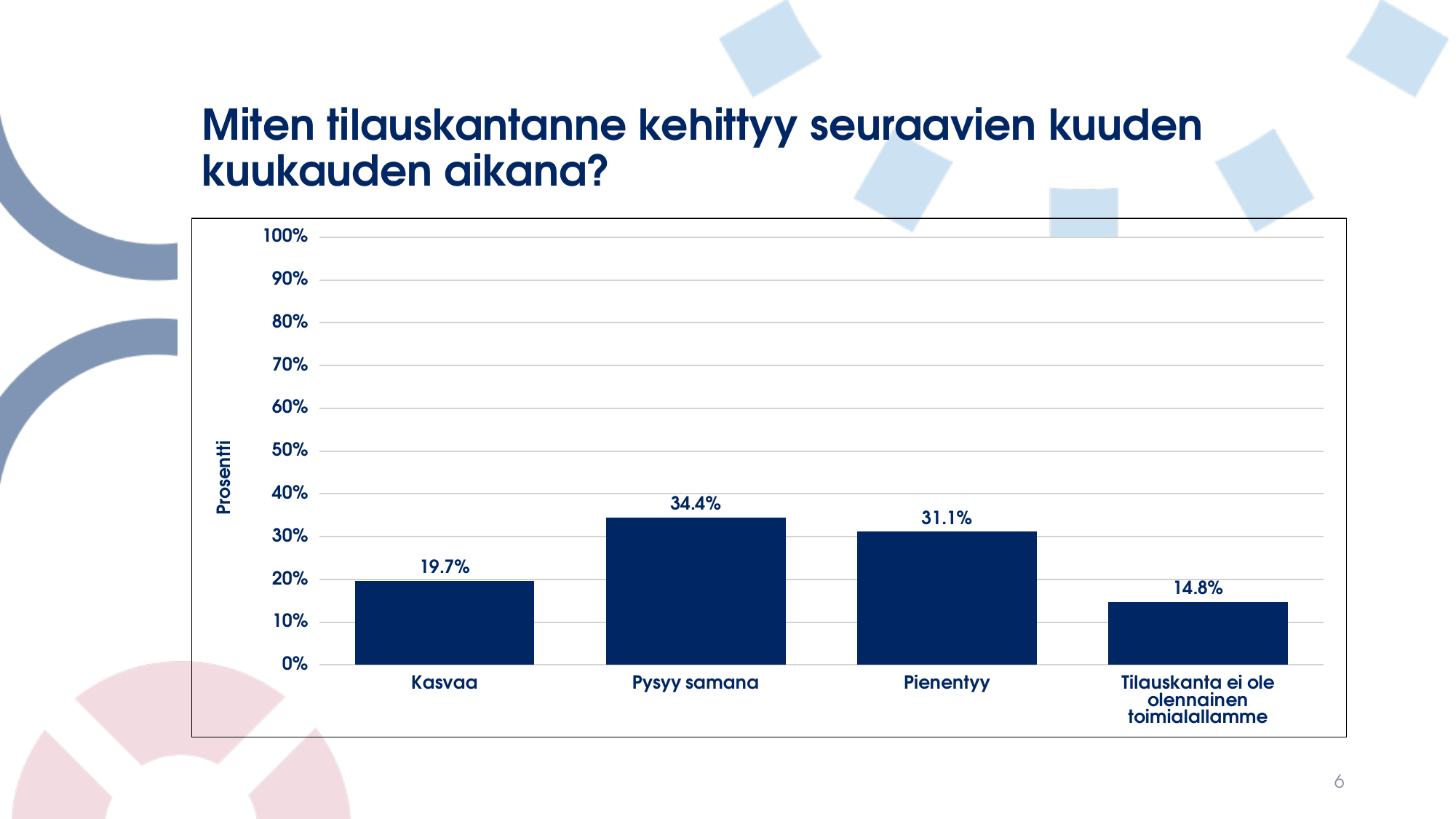

# Miten tilauskantanne kehittyy seuraavien kuuden kuukauden aikana?

### Chart

| Category |  |
|---|---|
| Kasvaa | 0.19672131147540986 |
| Pysyy samana | 0.34426229508196726 |
| Pienentyy | 0.3114754098360656 |
| Tilauskanta ei ole olennainen toimialallamme | 0.14754098360655737 |
6